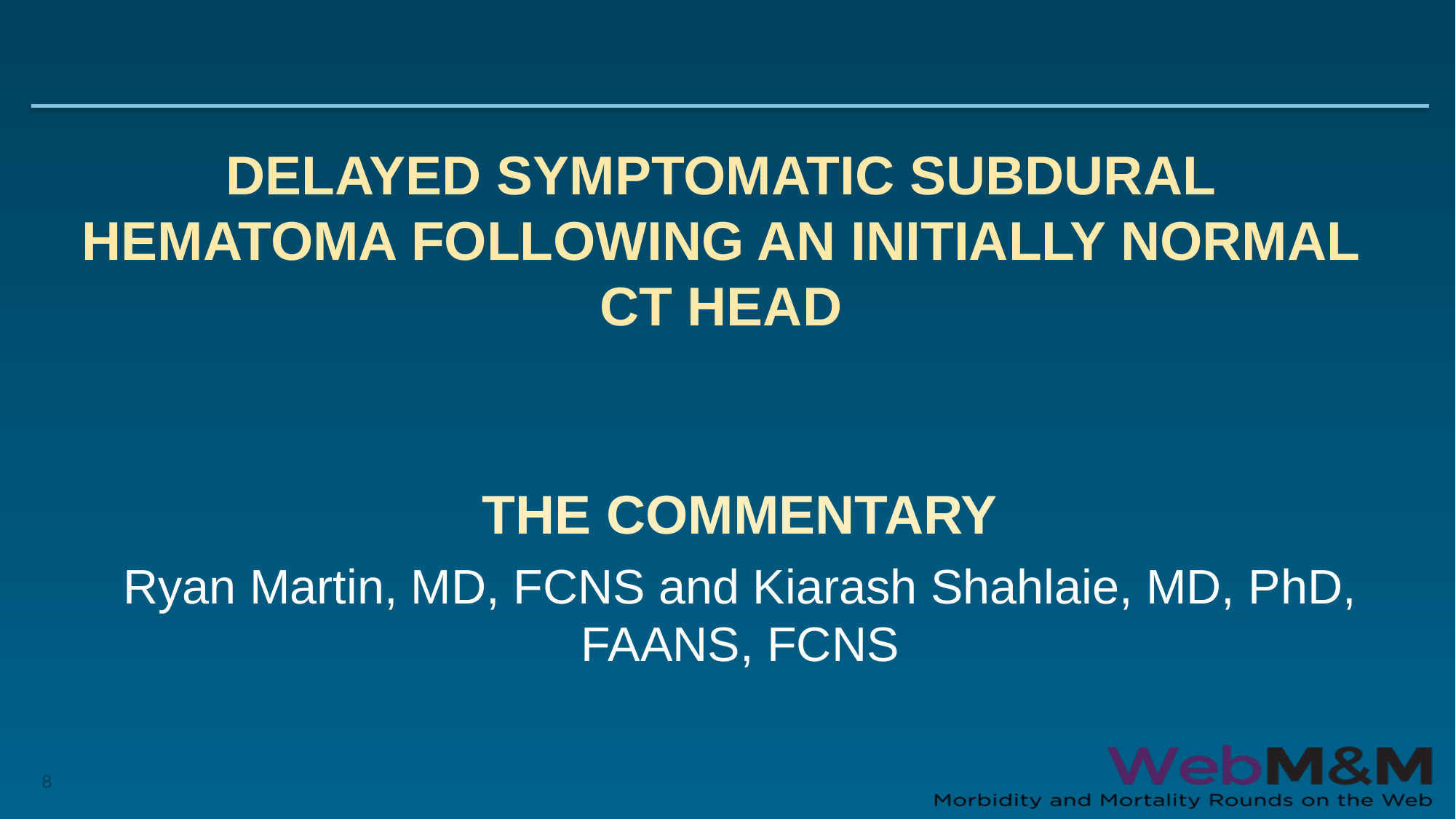

# Delayed Symptomatic Subdural Hematoma Following an Initially Normal CT Head
THE COMMENTARY
Ryan Martin, MD, FCNS and Kiarash Shahlaie, MD, PhD, FAANS, FCNS
8